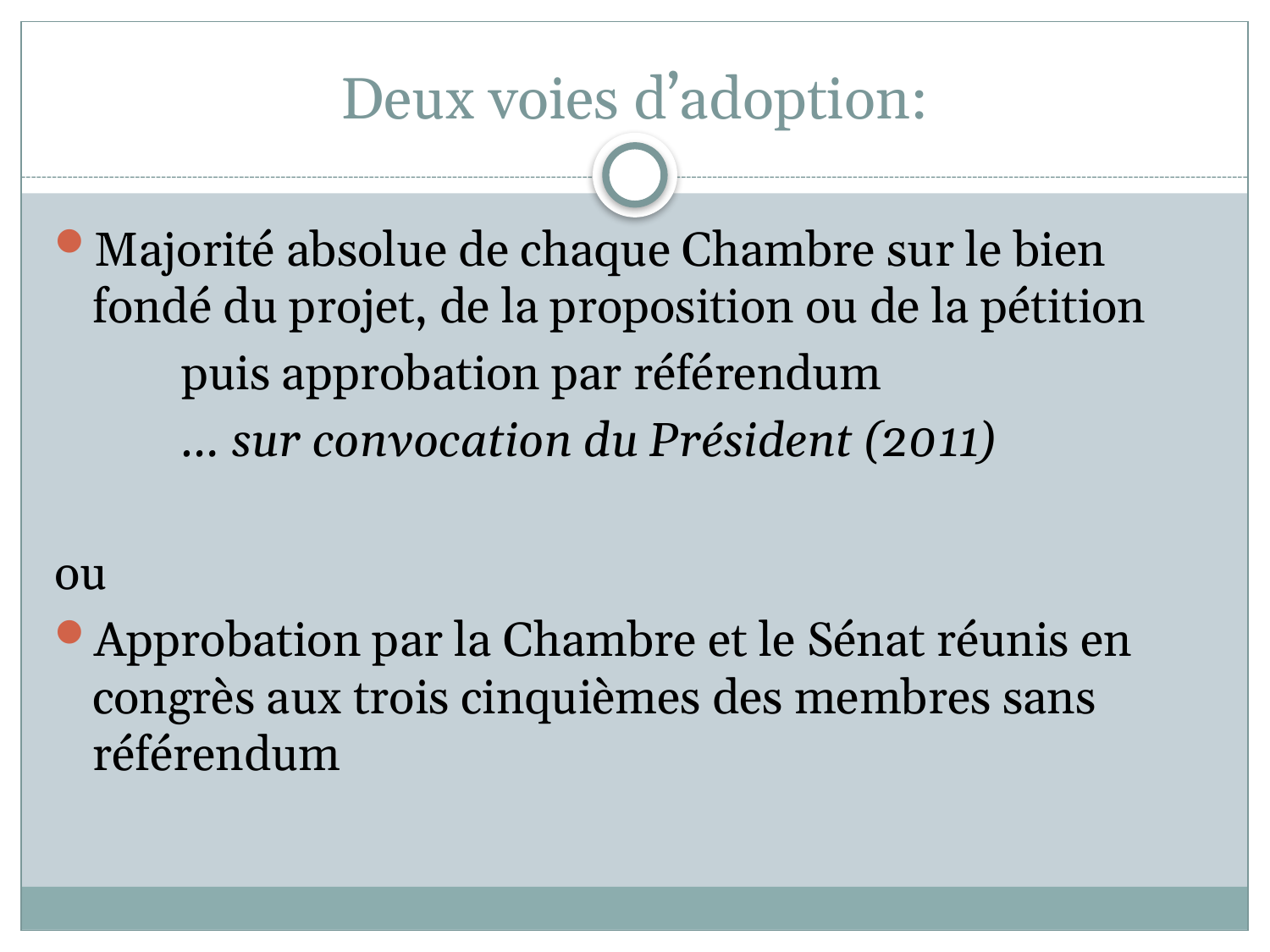

# Deux voies d’adoption:
Majorité absolue de chaque Chambre sur le bien fondé du projet, de la proposition ou de la pétition
	puis approbation par référendum
	… sur convocation du Président (2011)

ou
Approbation par la Chambre et le Sénat réunis en congrès aux trois cinquièmes des membres sans référendum